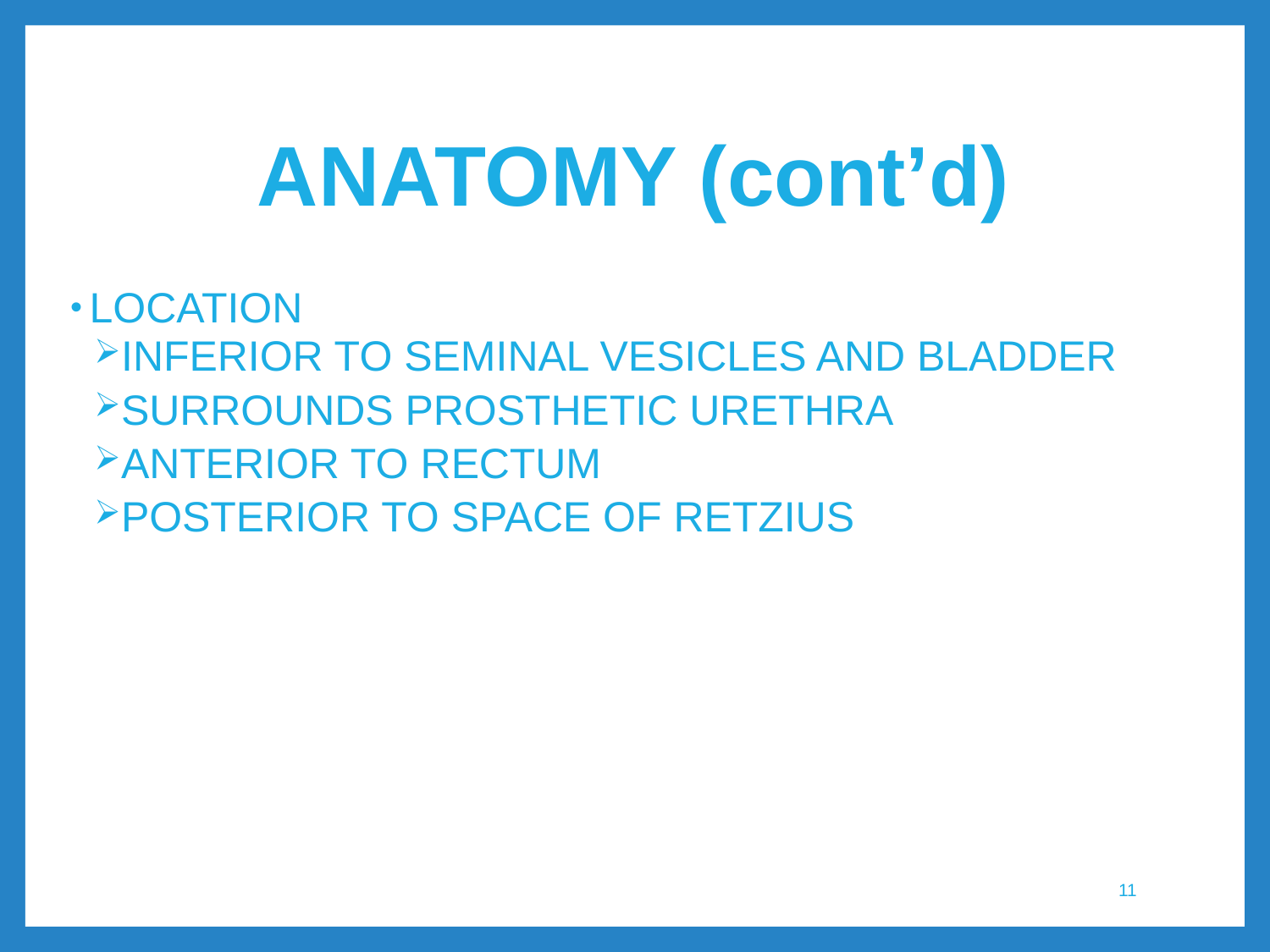

# ANATOMY (cont’d)
LOCATION
INFERIOR TO SEMINAL VESICLES AND BLADDER
SURROUNDS PROSTHETIC URETHRA
ANTERIOR TO RECTUM
POSTERIOR TO SPACE OF RETZIUS
11